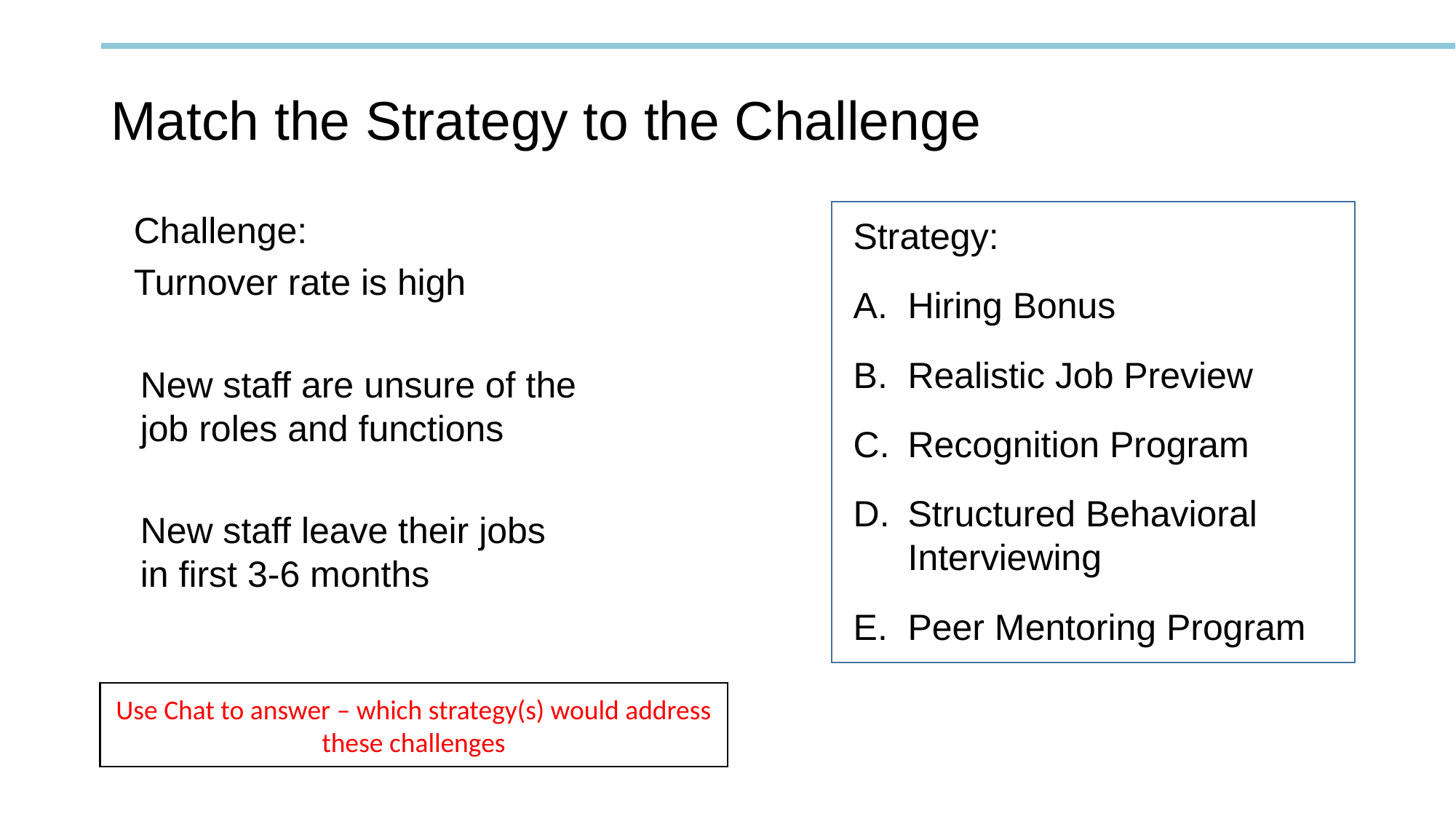

# Match the Strategy to the Challenge
Challenge:
Turnover rate is high

New staff are unsure of the
job roles and functions

New staff leave their jobs
in first 3-6 months
Strategy:
Hiring Bonus
Realistic Job Preview
Recognition Program
Structured Behavioral Interviewing
Peer Mentoring Program
Use Chat to answer – which strategy(s) would address these challenges